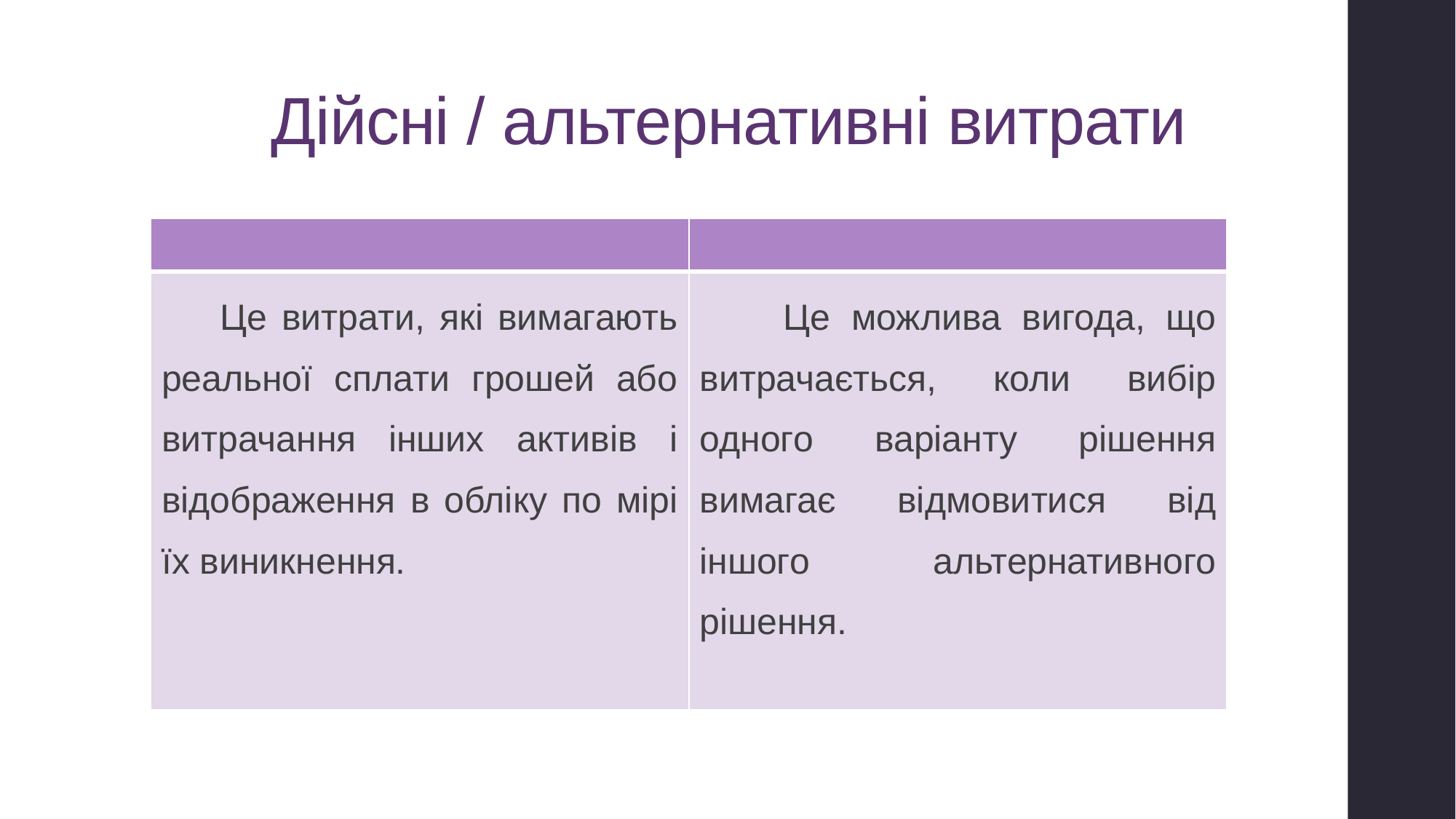

# Дійсні / альтернативні витрати
|  |  |
| --- | --- |
| Це витрати, які вимагають реальної сплати грошей або витрачання інших активів і відображення в обліку по мірі їх виникнення. | Це можлива вигода, що витрачається, коли вибір одного варіанту рішення вимагає відмовитися від іншого альтернативного рішення. |